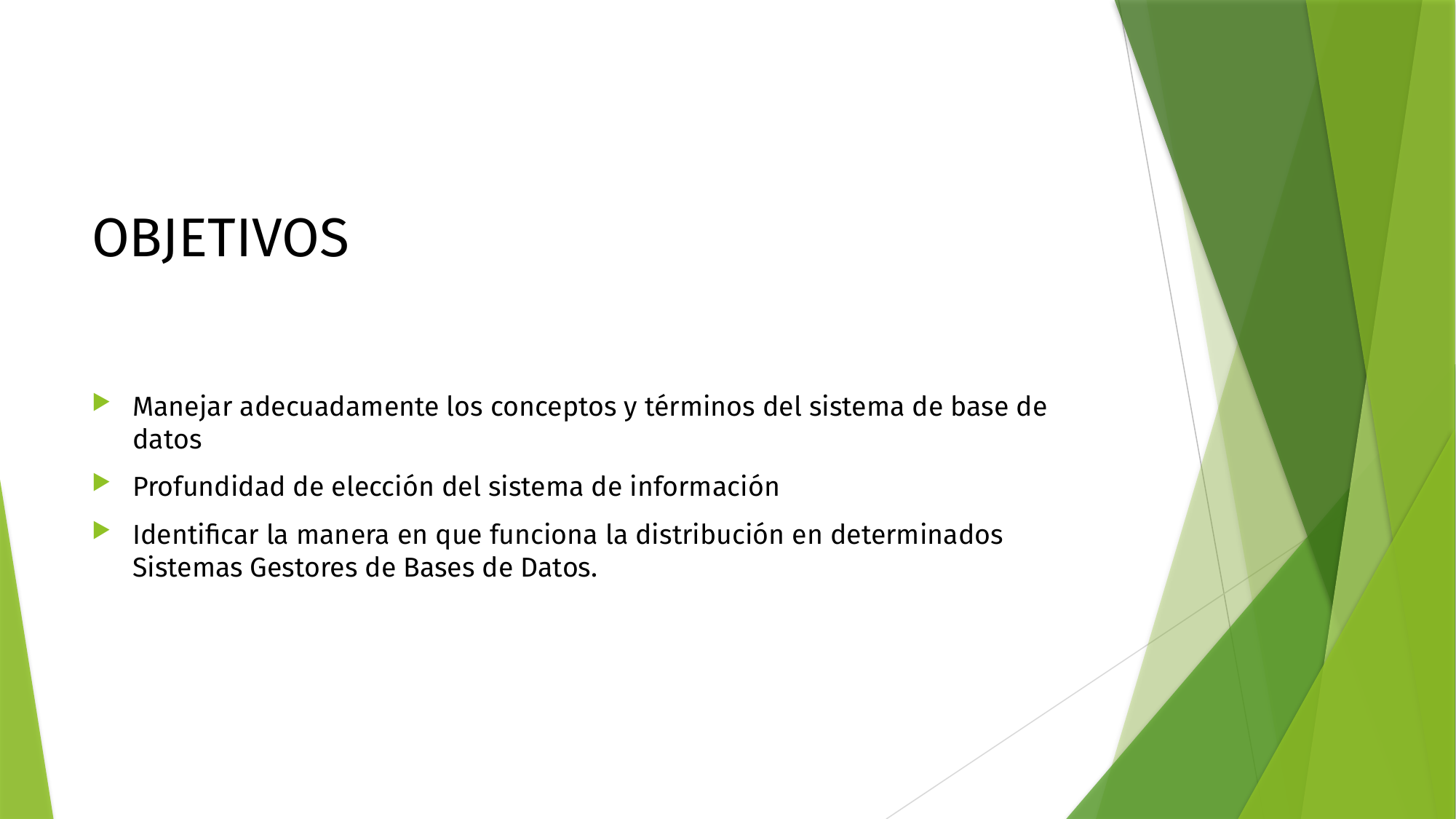

# OBJETIVOS
Manejar adecuadamente los conceptos y términos del sistema de base de datos
Profundidad de elección del sistema de información
Identificar la manera en que funciona la distribución en determinados Sistemas Gestores de Bases de Datos.